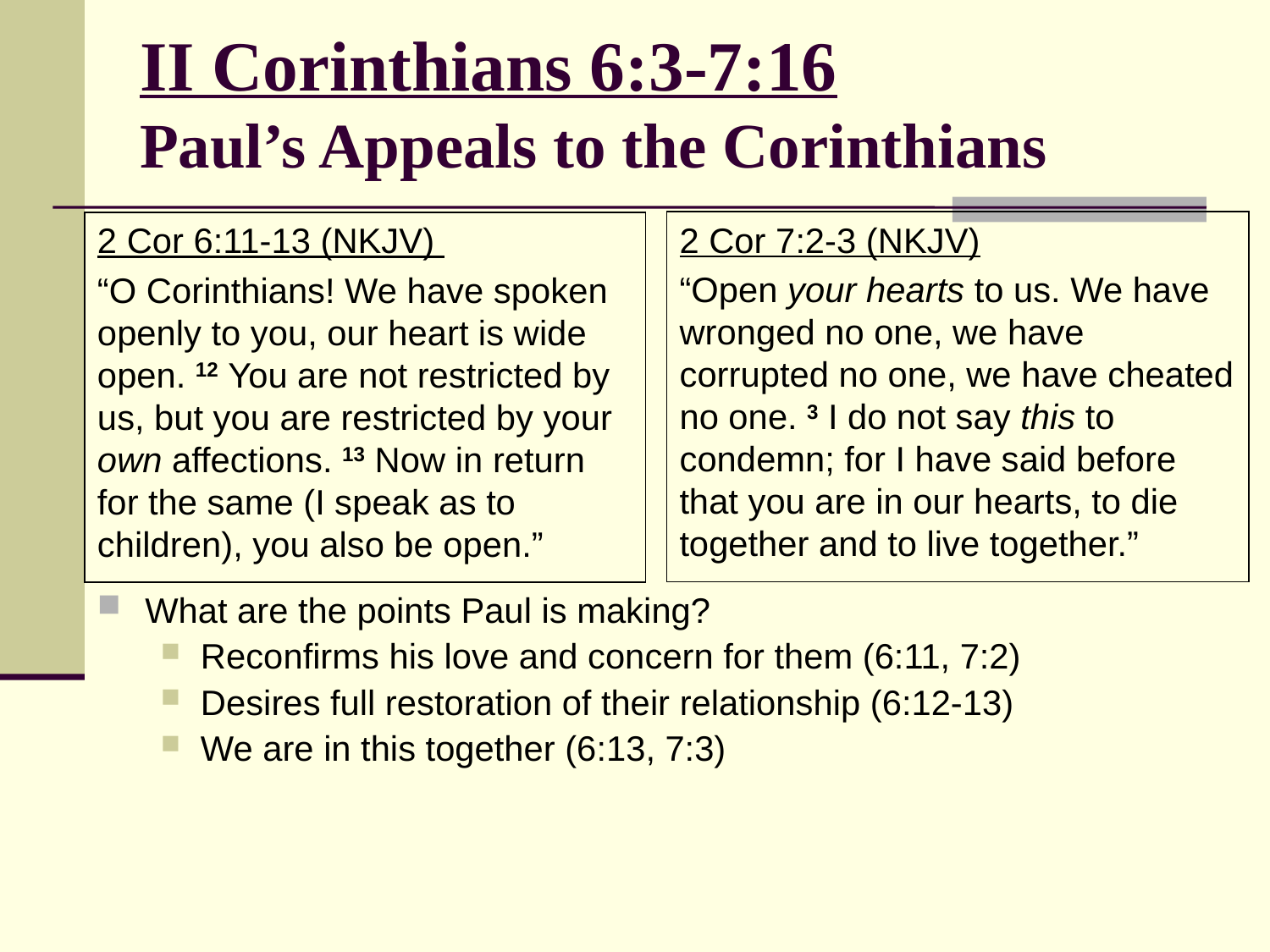

# II Corinthians 6:3-7:16 Paul’s Appeals to the Corinthians
2 Cor 7:2-3 (NKJV)
“Open your hearts to us. We have wronged no one, we have corrupted no one, we have cheated no one. 3 I do not say this to condemn; for I have said before that you are in our hearts, to die together and to live together.”
2 Cor 6:11-13 (NKJV)
“O Corinthians! We have spoken openly to you, our heart is wide open. 12 You are not restricted by us, but you are restricted by your own affections. 13 Now in return for the same (I speak as to children), you also be open.”
What are the points Paul is making?
Reconfirms his love and concern for them (6:11, 7:2)
Desires full restoration of their relationship (6:12-13)
We are in this together (6:13, 7:3)